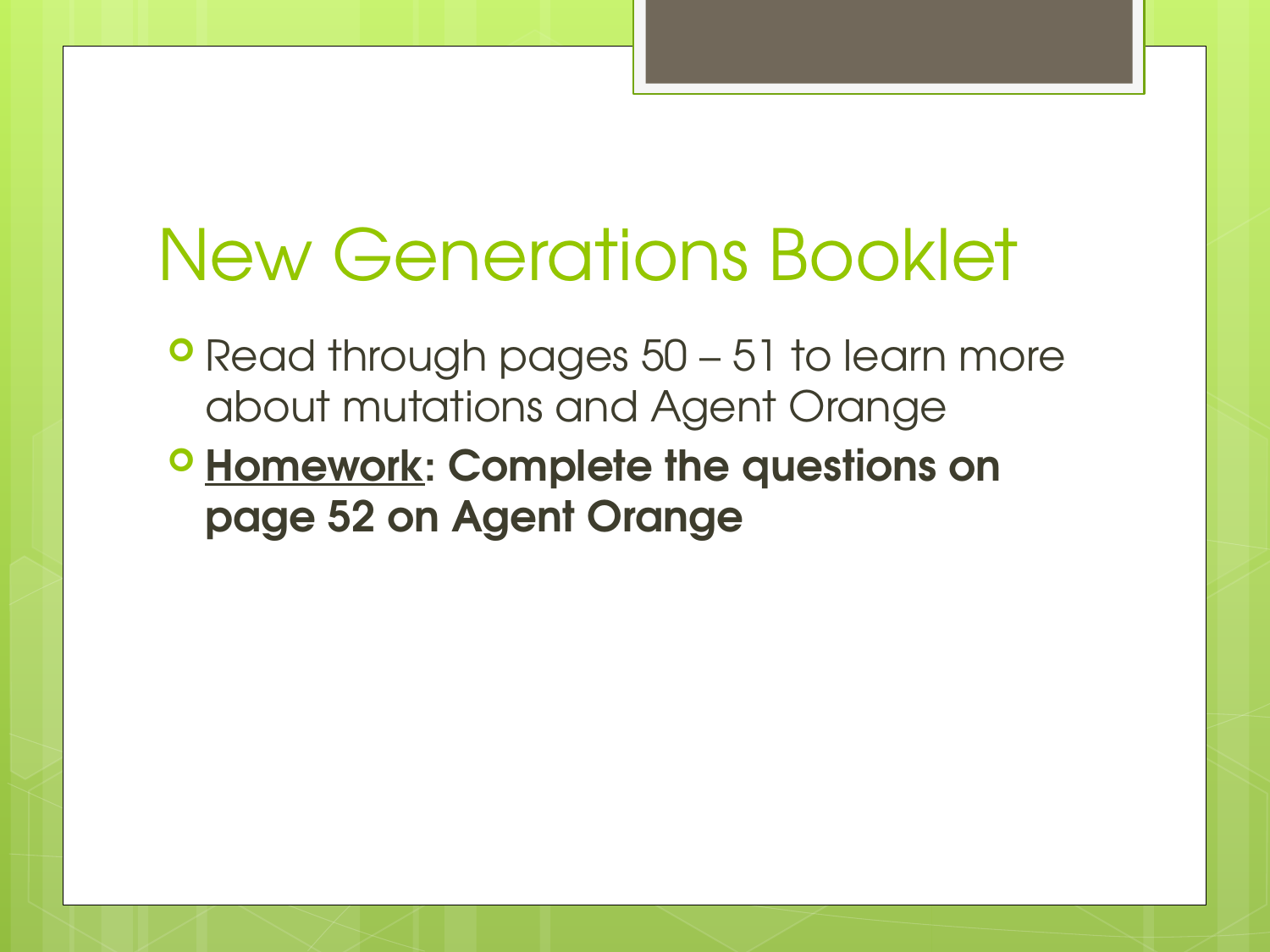

# New Generations Booklet
Read through pages 50 – 51 to learn more about mutations and Agent Orange
Homework: Complete the questions on page 52 on Agent Orange